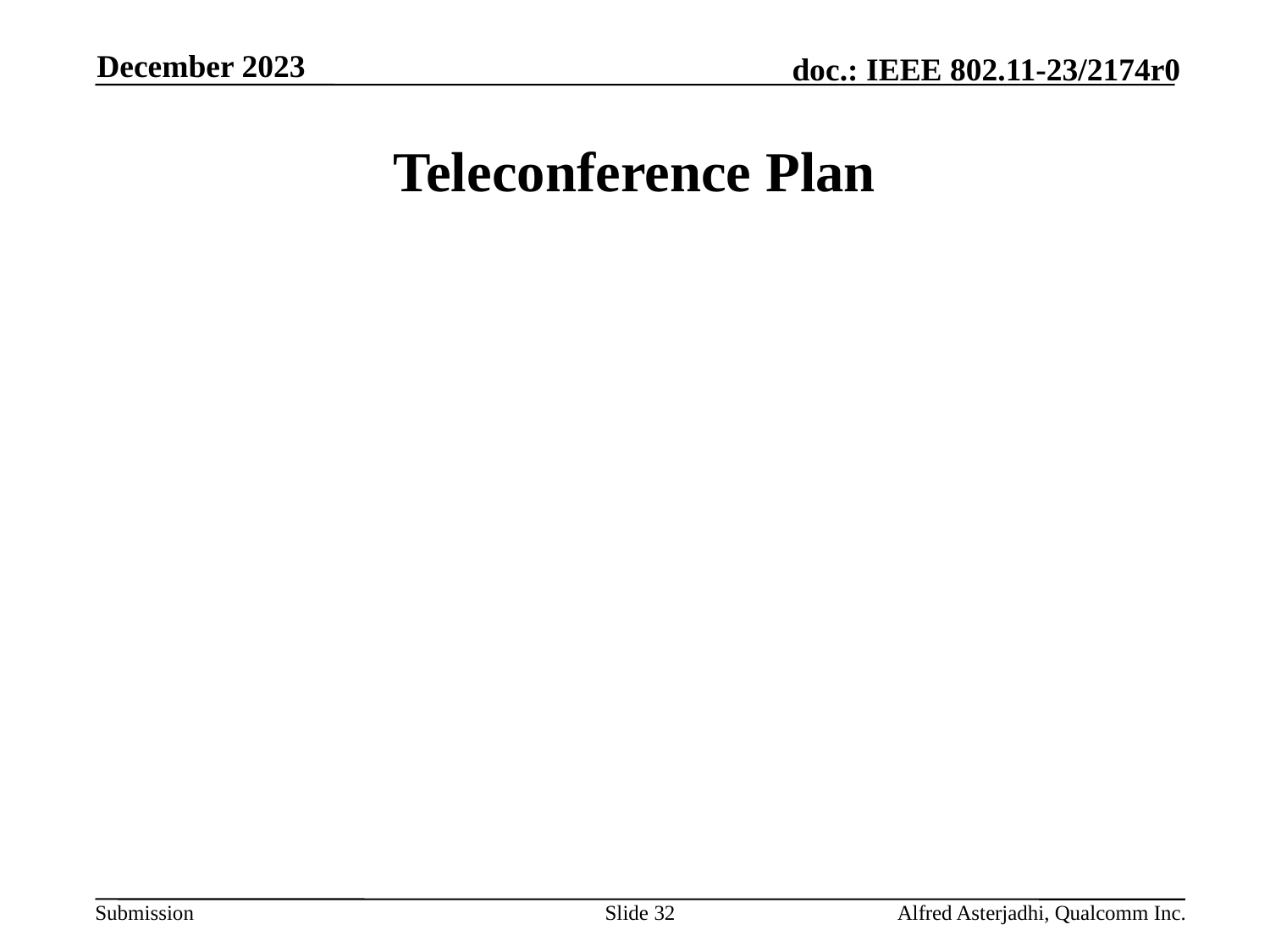

December 2023
# Teleconference Plan

Slide 32
Alfred Asterjadhi, Qualcomm Inc.